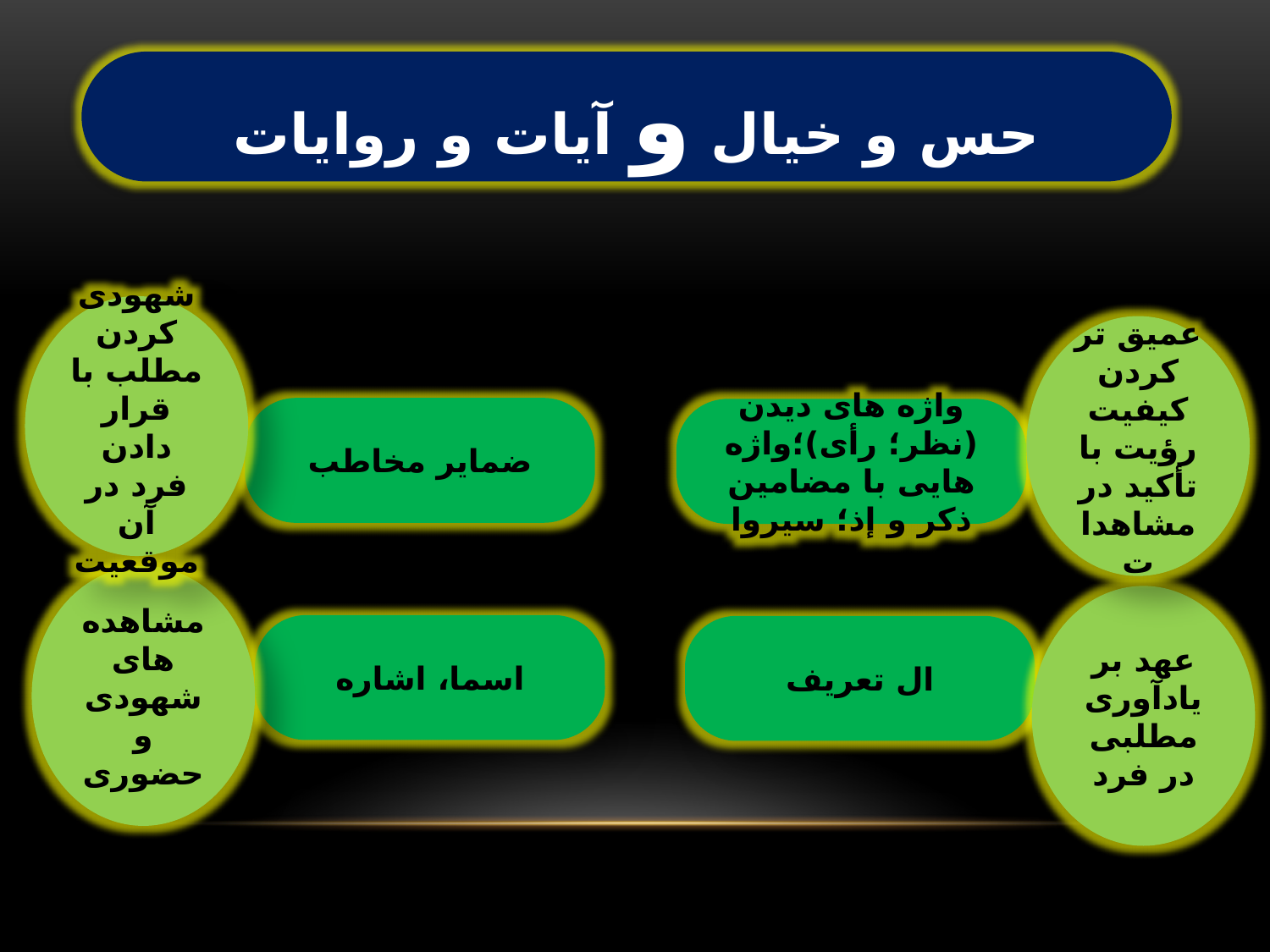

حس و خیال و آیات و روایات
شهودی کردن مطلب با قرار دادن فرد در آن موقعیت
عمیق تر کردن کیفیت رؤیت با تأکید در مشاهدات
ضمایر مخاطب
واژه های دیدن (نظر؛ رأی)؛واژه هایی با مضامین ذکر و إذ؛ سیروا
مشاهده های شهودی و حضوری
عهد بر یادآوری مطلبی در فرد
اسما، اشاره
ال تعریف